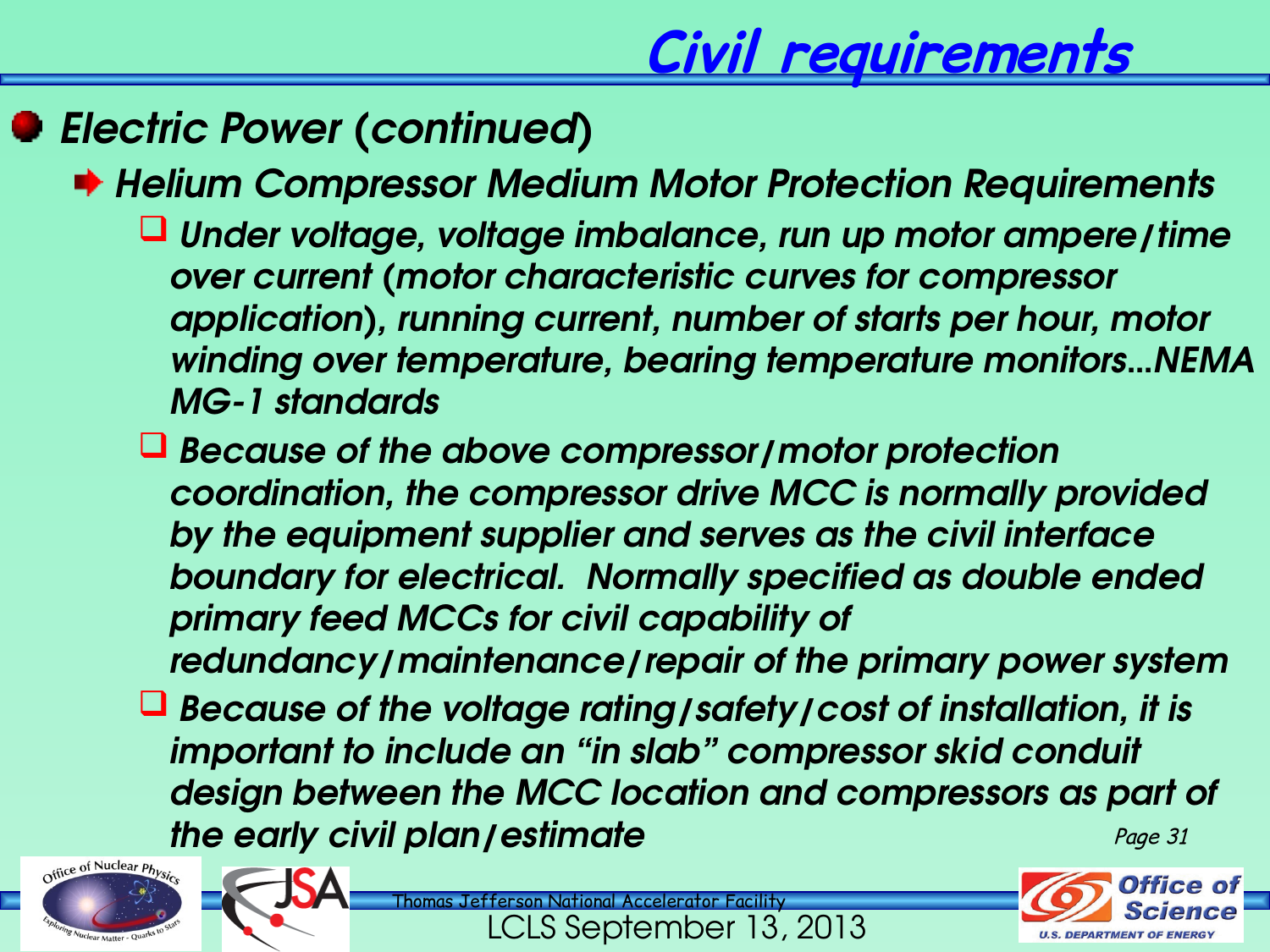

# Civil requirements
Electric Power (continued)
Helium Compressor Medium Motor Protection Requirements
 Under voltage, voltage imbalance, run up motor ampere/time over current (motor characteristic curves for compressor application), running current, number of starts per hour, motor winding over temperature, bearing temperature monitors…NEMA MG-1 standards
 Because of the above compressor/motor protection coordination, the compressor drive MCC is normally provided by the equipment supplier and serves as the civil interface boundary for electrical.  Normally specified as double ended primary feed MCCs for civil capability of redundancy/maintenance/repair of the primary power system
 Because of the voltage rating/safety/cost of installation, it is important to include an “in slab” compressor skid conduit design between the MCC location and compressors as part of the early civil plan/estimate
Page 31